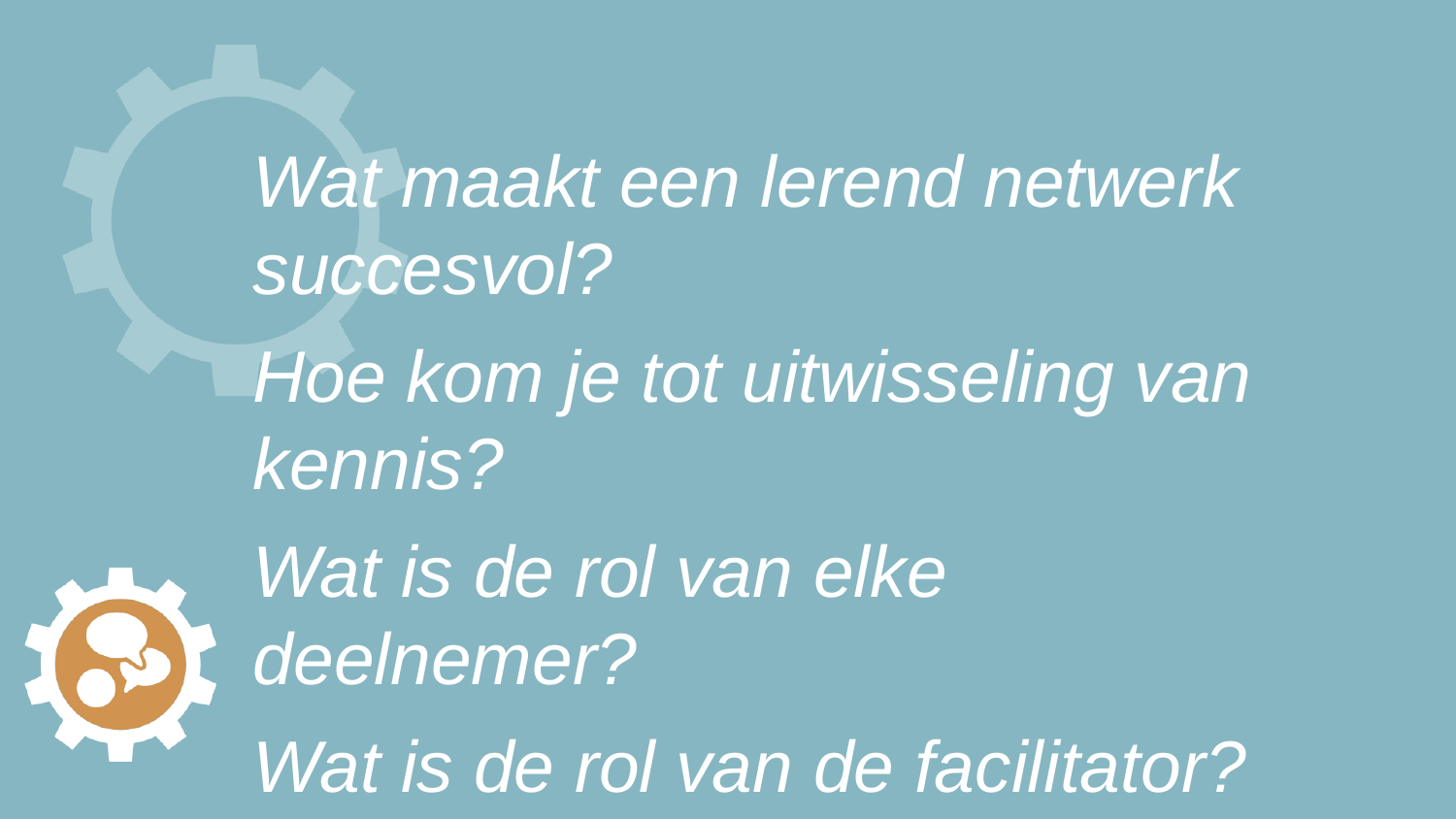

# Wat maakt een lerend netwerk succesvol?
Hoe kom je tot uitwisseling van kennis?
Wat is de rol van elke deelnemer?
Wat is de rol van de facilitator?